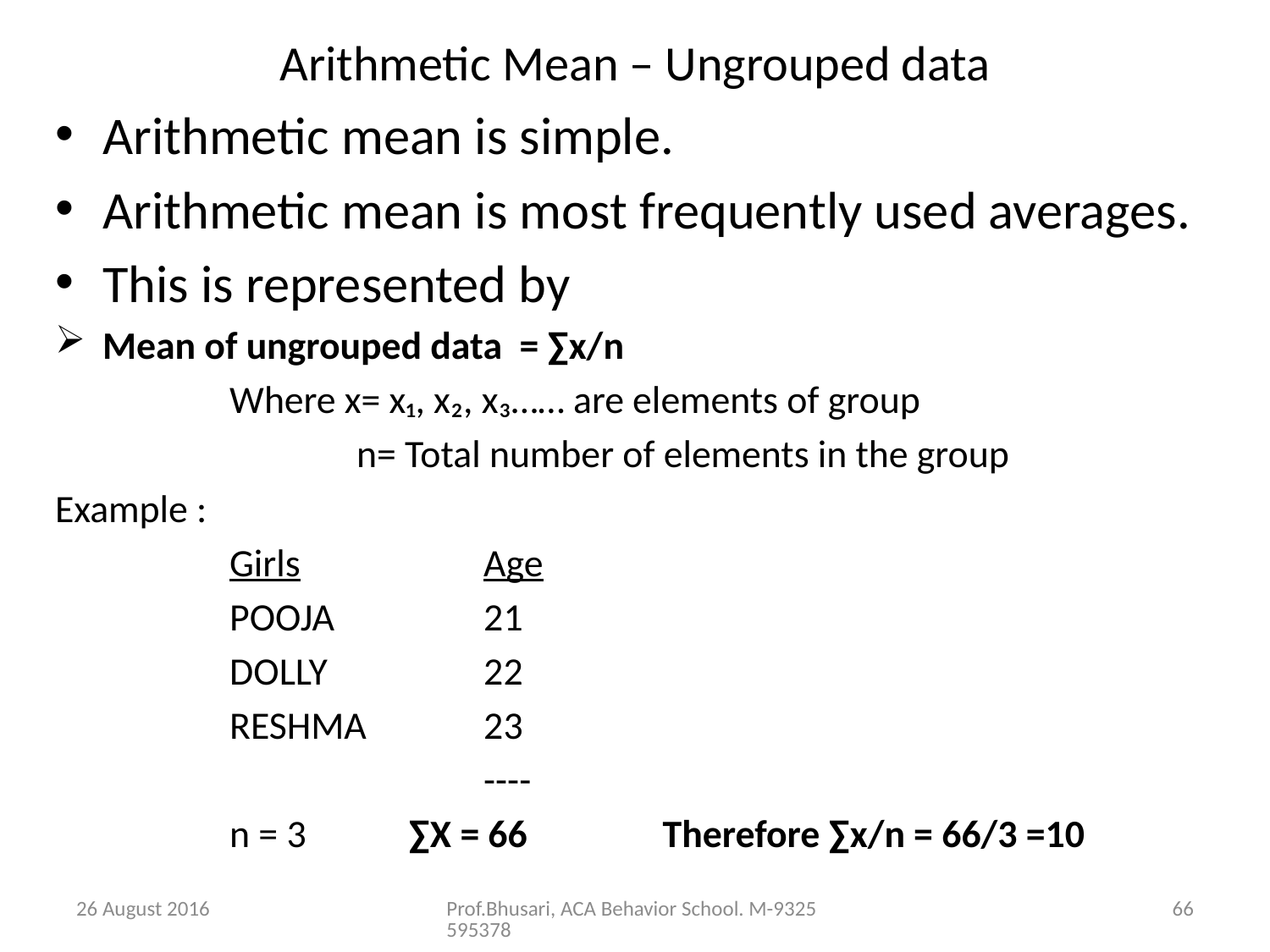

# Arithmetic Mean – Ungrouped data
Arithmetic mean is simple.
Arithmetic mean is most frequently used averages.
This is represented by
Mean of ungrouped data  = ∑x/n
		Where x= x₁, x₂, x₃…… are elements of group
			n= Total number of elements in the group
Example :
		Girls		Age
		POOJA 		21
		DOLLY		22
		RESHMA	23
				----
		n = 3	      ∑X = 66	      Therefore ∑x/n = 66/3 =10

26 August 2016
Prof.Bhusari, ACA Behavior School. M-9325595378
66